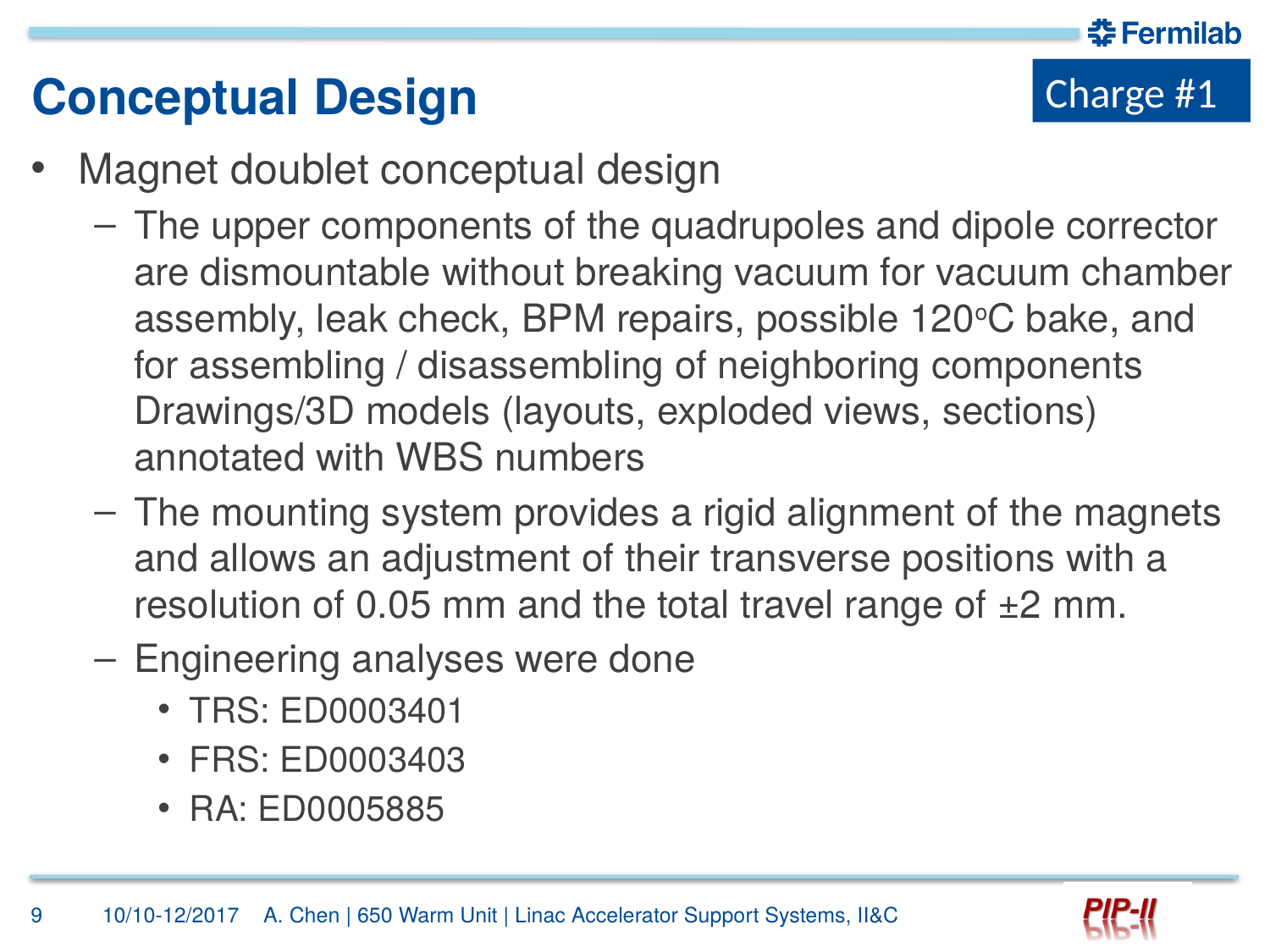

Charge #1
# Conceptual Design
Magnet doublet conceptual design
The upper components of the quadrupoles and dipole corrector are dismountable without breaking vacuum for vacuum chamber assembly, leak check, BPM repairs, possible 120oC bake, and for assembling / disassembling of neighboring components Drawings/3D models (layouts, exploded views, sections) annotated with WBS numbers
The mounting system provides a rigid alignment of the magnets and allows an adjustment of their transverse positions with a resolution of 0.05 mm and the total travel range of ±2 mm.
Engineering analyses were done
TRS: ED0003401
FRS: ED0003403
RA: ED0005885

9
10/10-12/2017
A. Chen | 650 Warm Unit | Linac Accelerator Support Systems, II&C